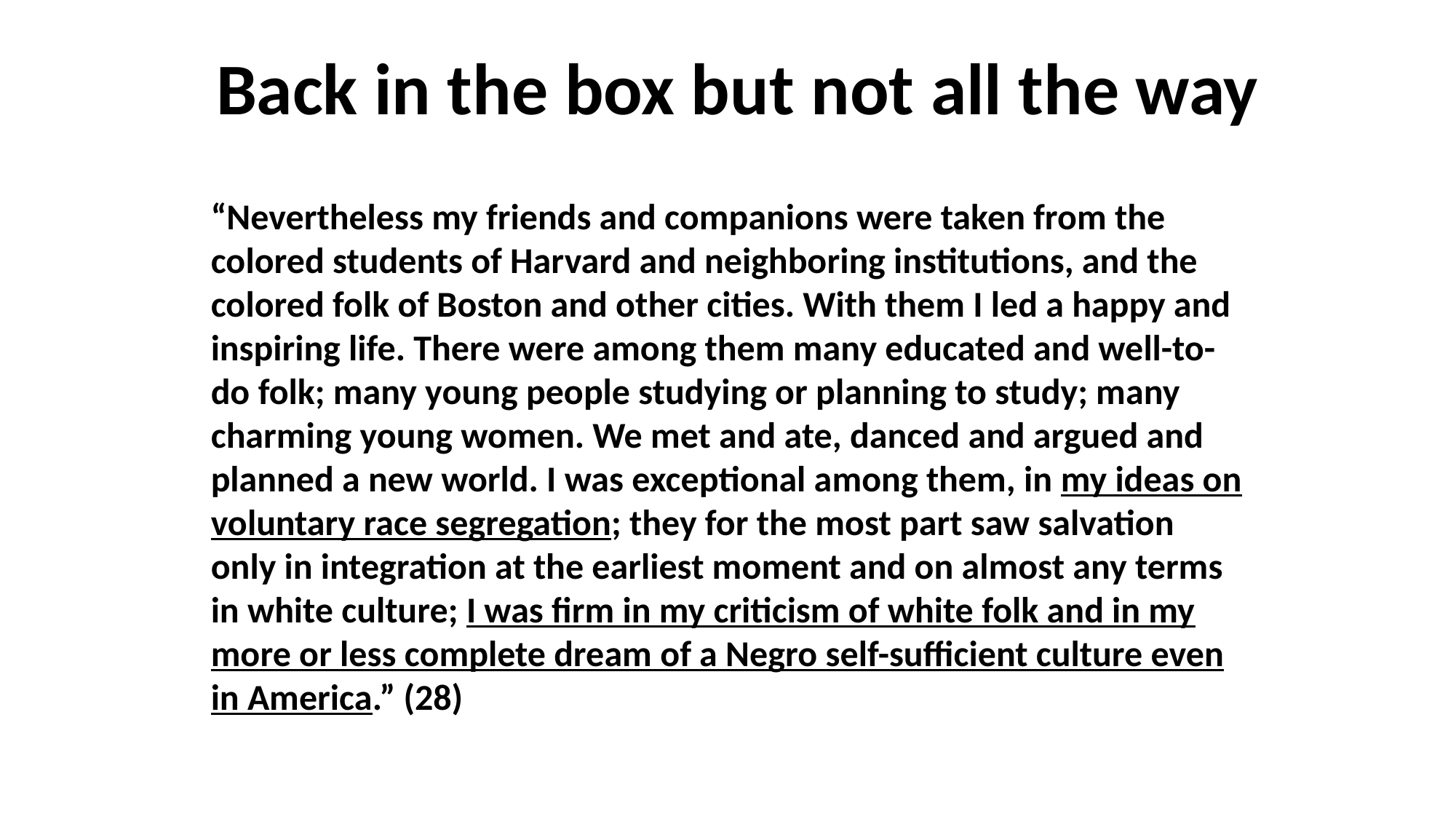

Back in the box but not all the way
“Nevertheless my friends and companions were taken from the colored students of Harvard and neighboring institutions, and the colored folk of Boston and other cities. With them I led a happy and inspiring life. There were among them many educated and well-to-do folk; many young people studying or planning to study; many charming young women. We met and ate, danced and argued and planned a new world. I was exceptional among them, in my ideas on voluntary race segregation; they for the most part saw salvation only in integration at the earliest moment and on almost any terms in white culture; I was firm in my criticism of white folk and in my more or less complete dream of a Negro self-sufficient culture even in America.” (28)